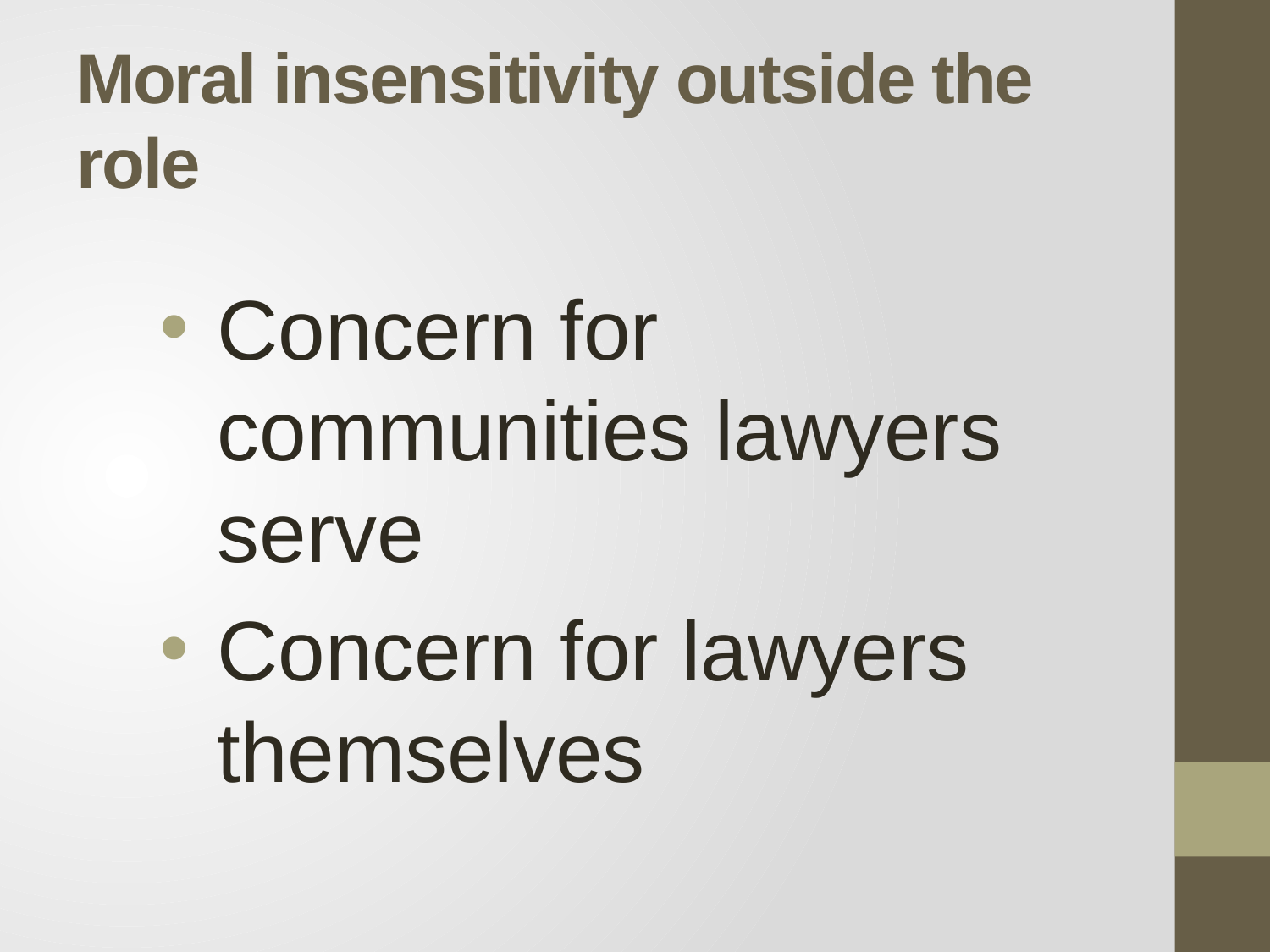

# Moral insensitivity outside the role
Concern for communities lawyers serve
Concern for lawyers themselves